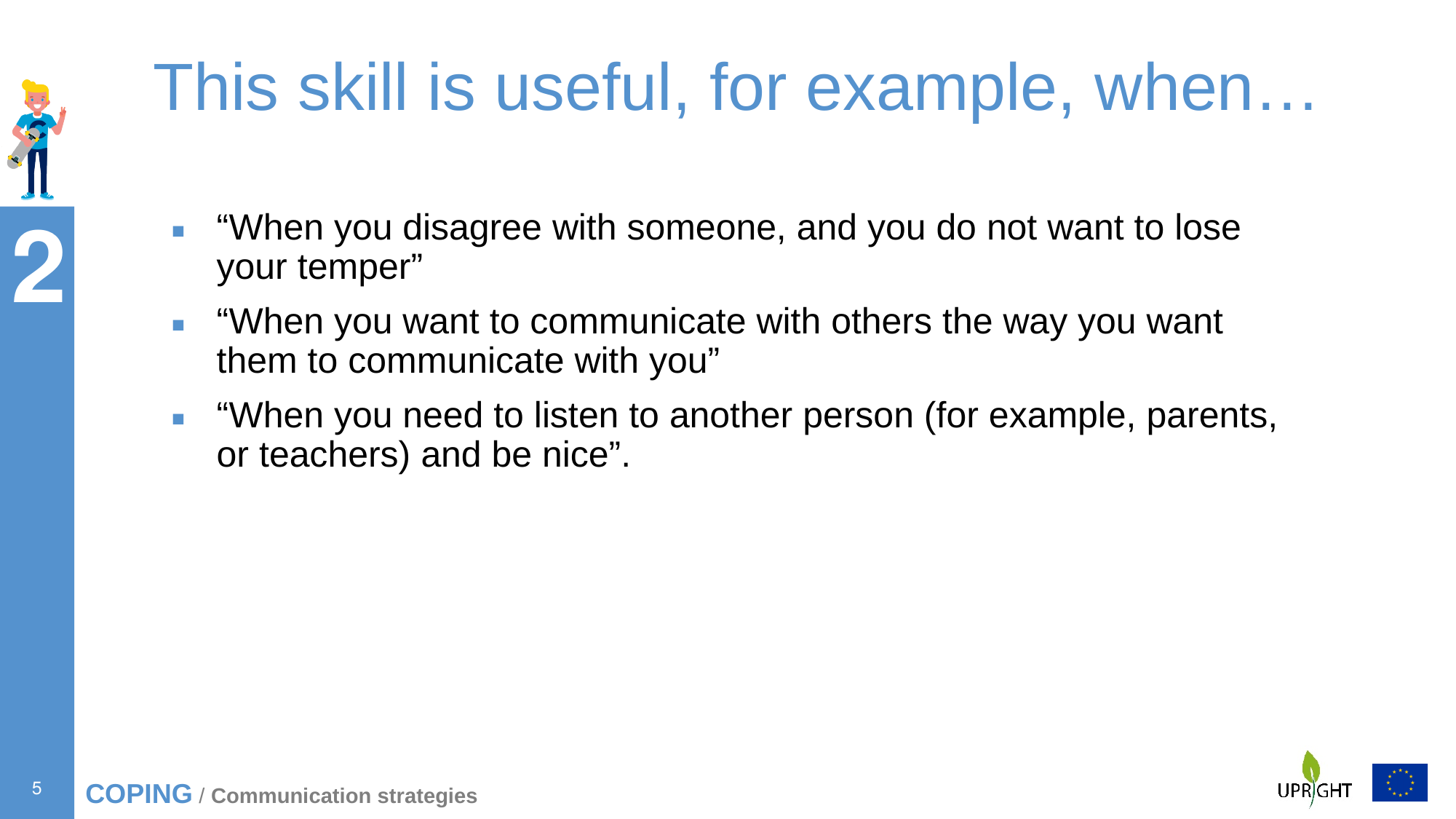

# This skill is useful, for example, when…
“When you disagree with someone, and you do not want to lose your temper”
“When you want to communicate with others the way you want them to communicate with you”
“When you need to listen to another person (for example, parents, or teachers) and be nice”.